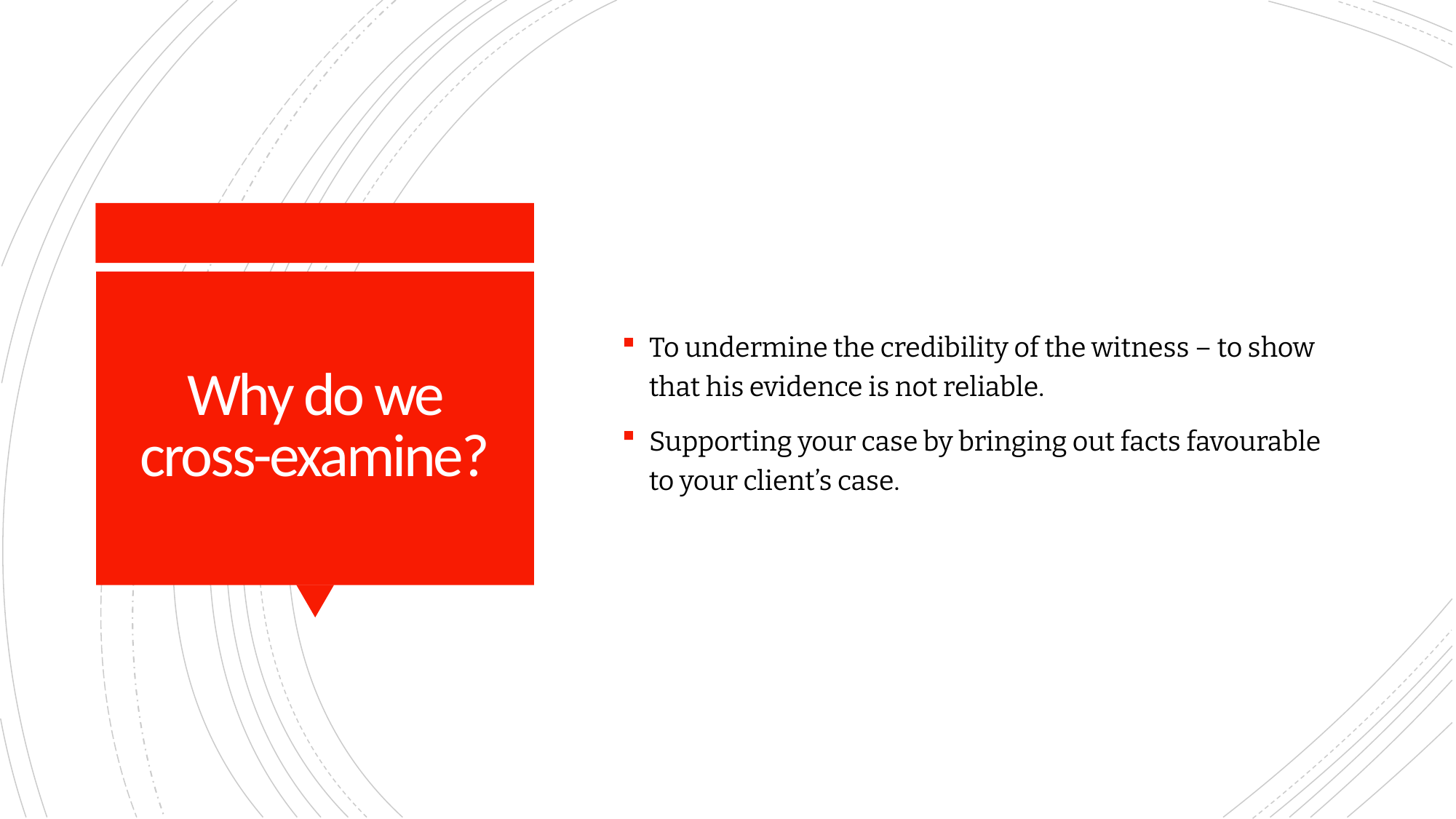

To undermine the credibility of the witness – to show that his evidence is not reliable.
Supporting your case by bringing out facts favourable to your client’s case.
# Why do we cross-examine?